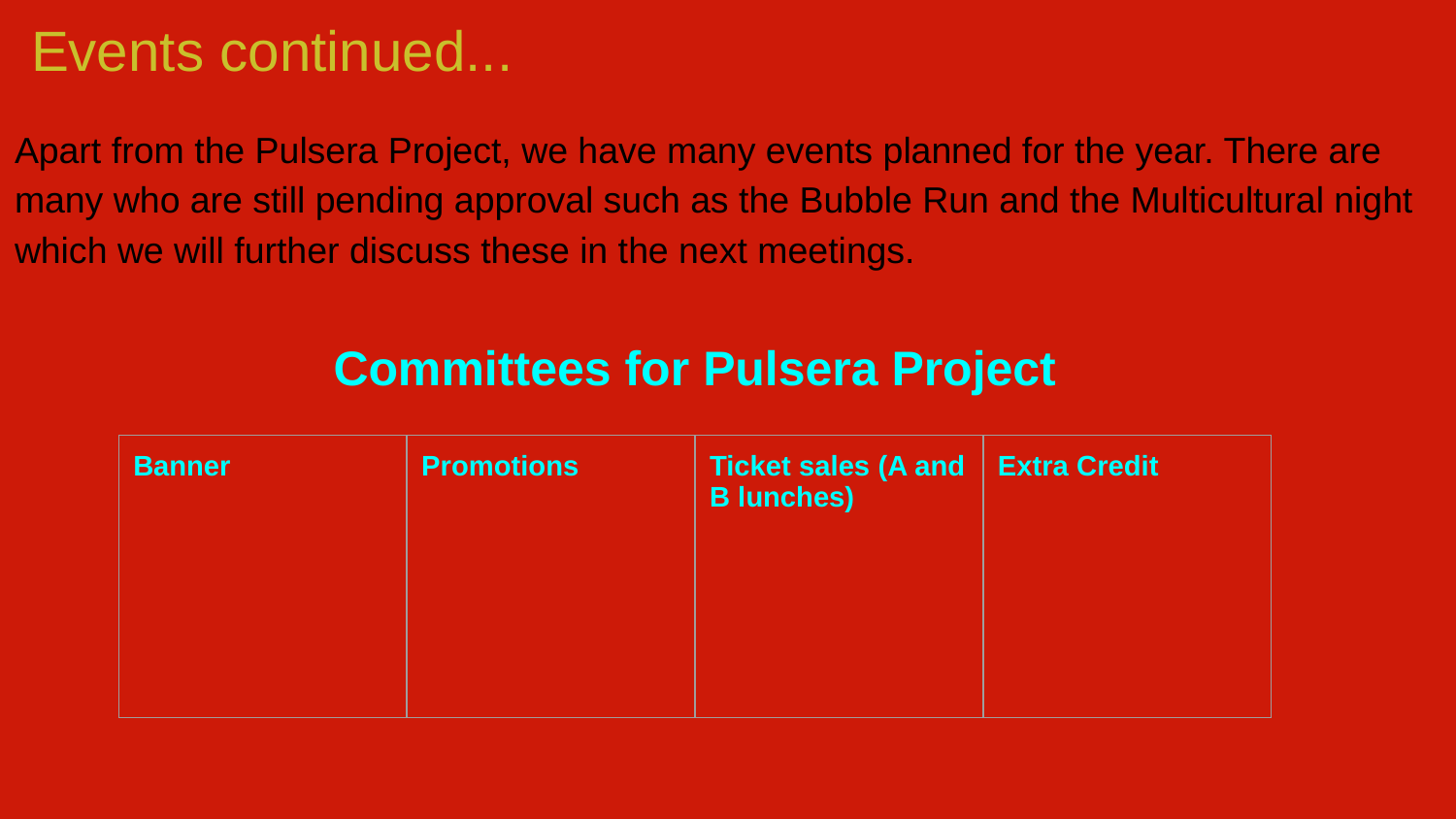

# Events continued...
Apart from the Pulsera Project, we have many events planned for the year. There are many who are still pending approval such as the Bubble Run and the Multicultural night which we will further discuss these in the next meetings.

Committees for Pulsera Project

| Banner | Promotions | Ticket sales (A and B lunches) | Extra Credit |
| --- | --- | --- | --- |